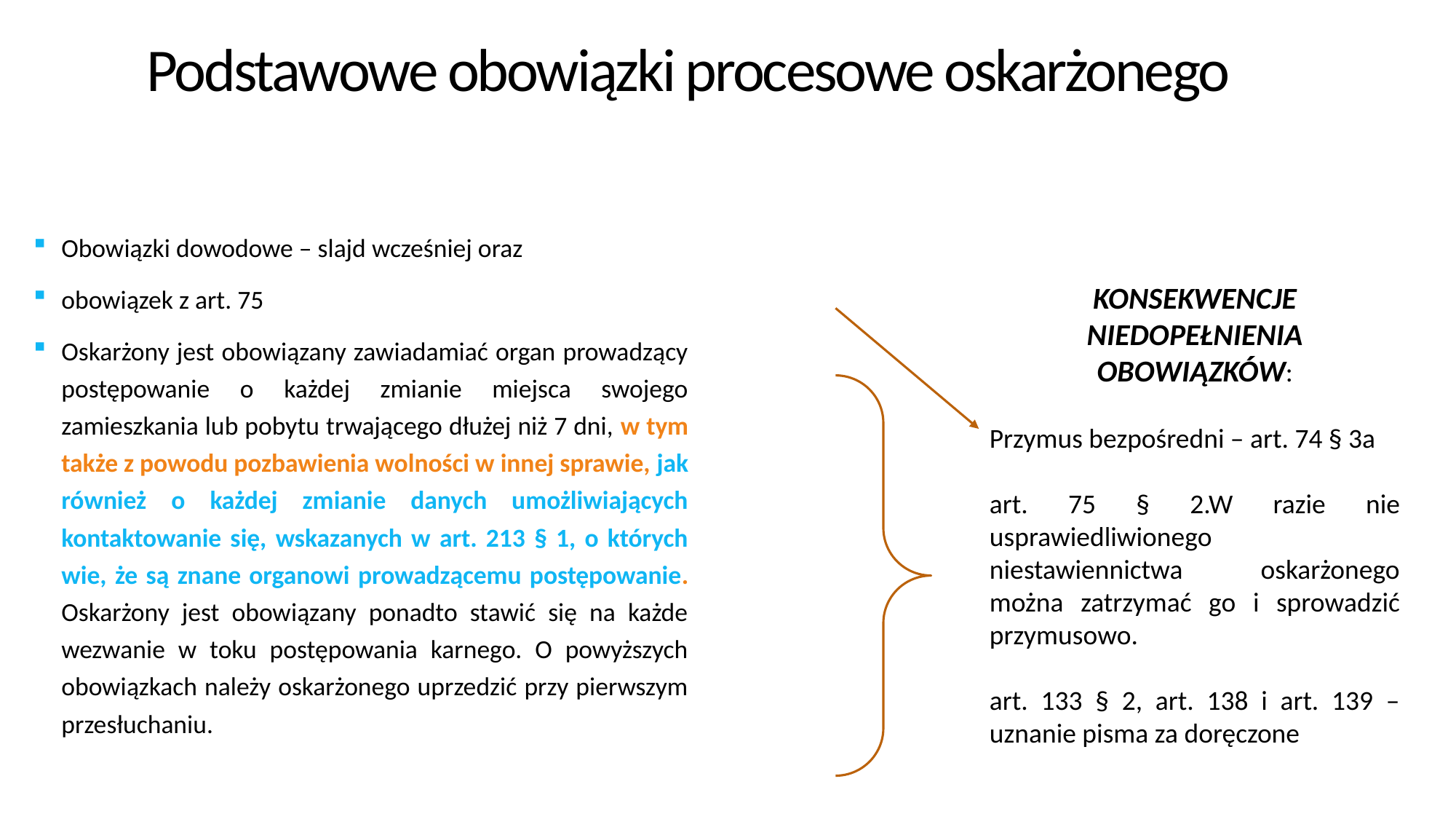

Podstawowe obowiązki procesowe oskarżonego
Obowiązki dowodowe – slajd wcześniej oraz
obowiązek z art. 75
Oskarżony jest obowiązany zawiadamiać organ prowadzący postępowanie o każdej zmianie miejsca swojego zamieszkania lub pobytu trwającego dłużej niż 7 dni, w tym także z powodu pozbawienia wolności w innej sprawie, jak również o każdej zmianie danych umożliwiających kontaktowanie się, wskazanych w art. 213 § 1, o których wie, że są znane organowi prowadzącemu postępowanie. Oskarżony jest obowiązany ponadto stawić się na każde wezwanie w toku postępowania karnego. O powyższych obowiązkach należy oskarżonego uprzedzić przy pierwszym przesłuchaniu.
KONSEKWENCJE NIEDOPEŁNIENIA OBOWIĄZKÓW:

Przymus bezpośredni – art. 74 § 3a

art. 75 § 2.W razie nie usprawiedliwionego niestawiennictwa oskarżonego można zatrzymać go i sprowadzić przymusowo.

art. 133 § 2, art. 138 i art. 139 – uznanie pisma za doręczone